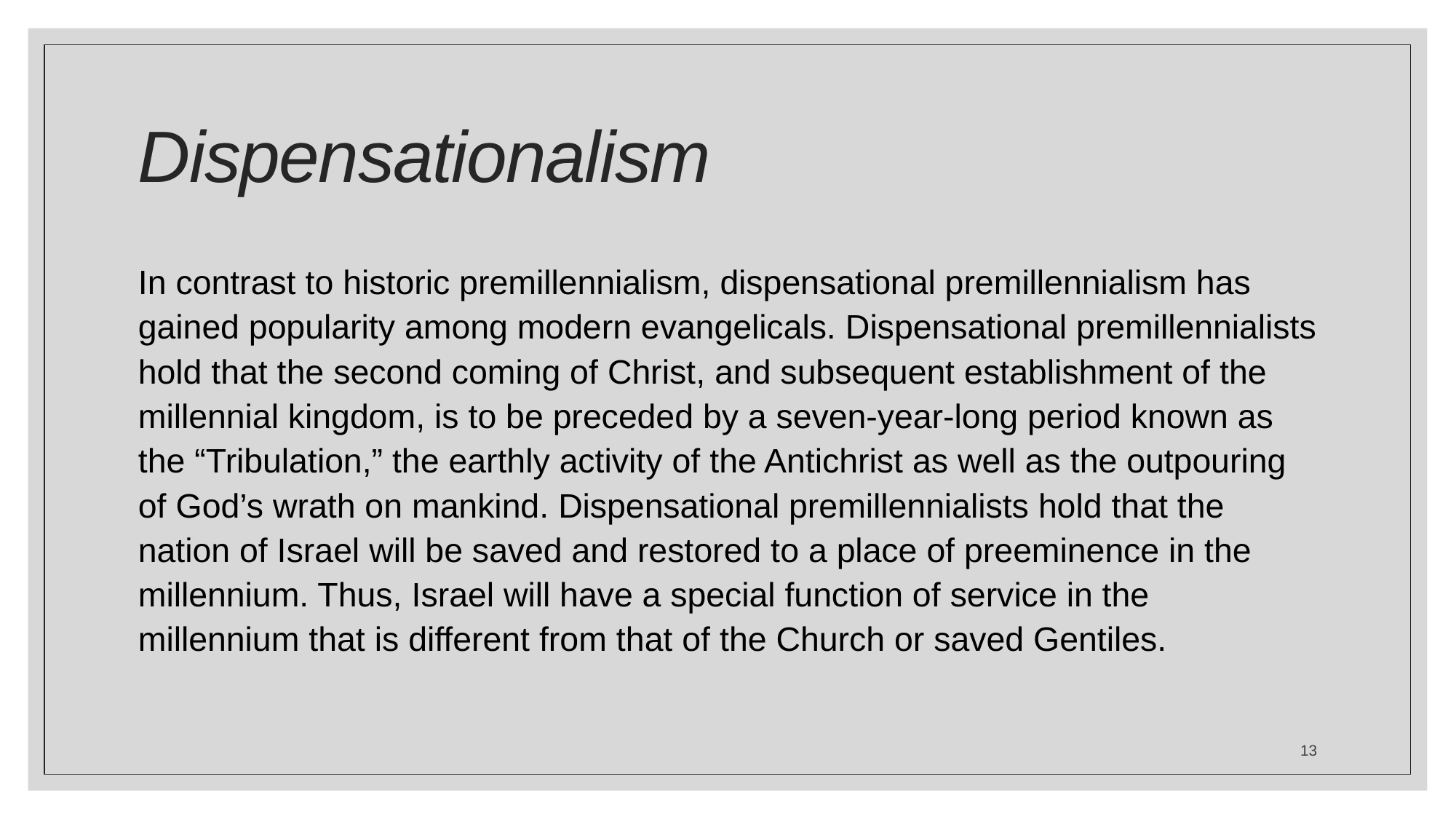

# Dispensationalism
In contrast to historic premillennialism, dispensational premillennialism has gained popularity among modern evangelicals. Dispensational premillennialists hold that the second coming of Christ, and subsequent establishment of the millennial kingdom, is to be preceded by a seven-year-long period known as the “Tribulation,” the earthly activity of the Antichrist as well as the outpouring of God’s wrath on mankind. Dispensational premillennialists hold that the nation of Israel will be saved and restored to a place of preeminence in the millennium. Thus, Israel will have a special function of service in the millennium that is different from that of the Church or saved Gentiles.

13